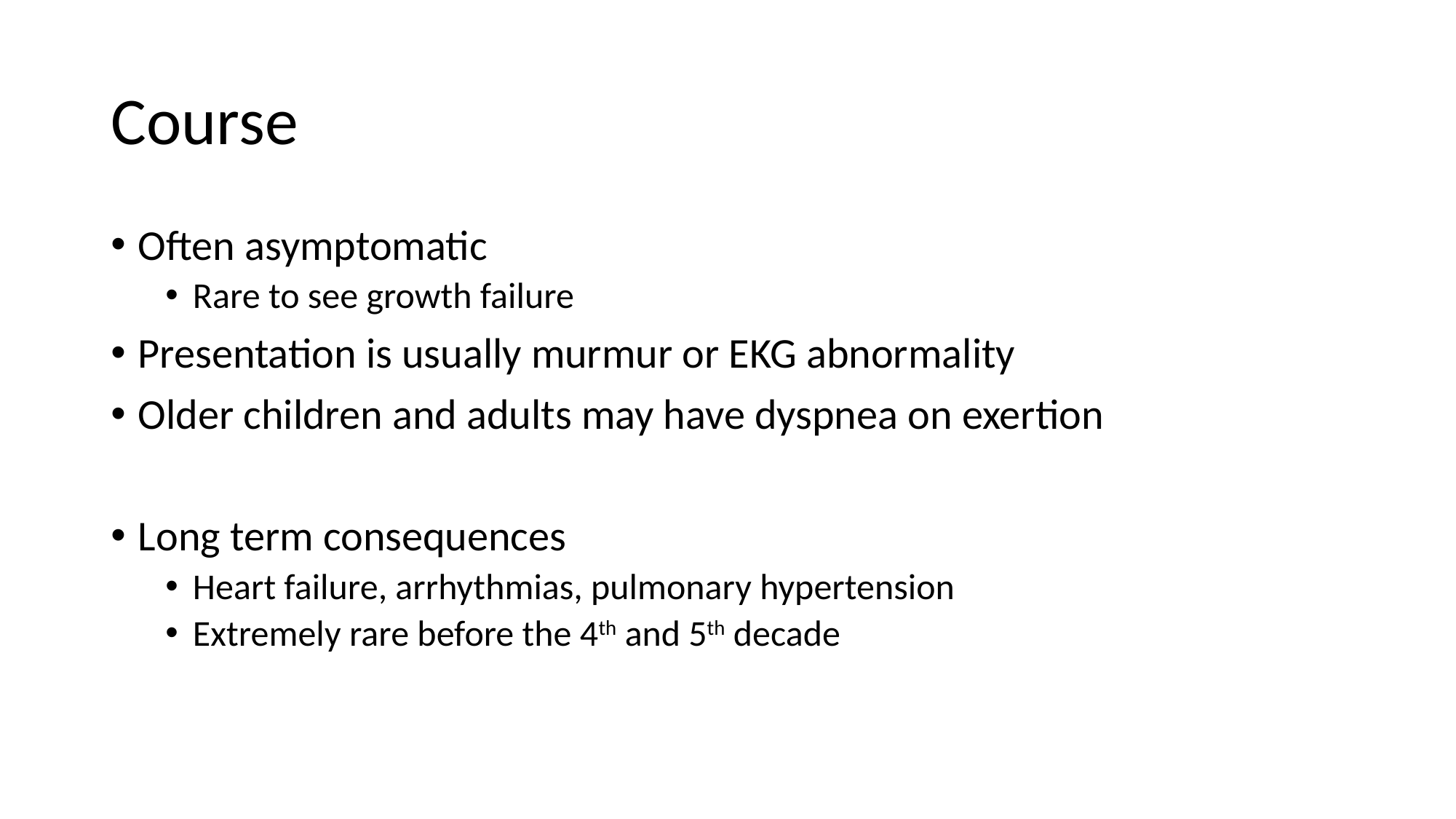

# Course
Often asymptomatic
Rare to see growth failure
Presentation is usually murmur or EKG abnormality
Older children and adults may have dyspnea on exertion

Long term consequences
Heart failure, arrhythmias, pulmonary hypertension
Extremely rare before the 4th and 5th decade